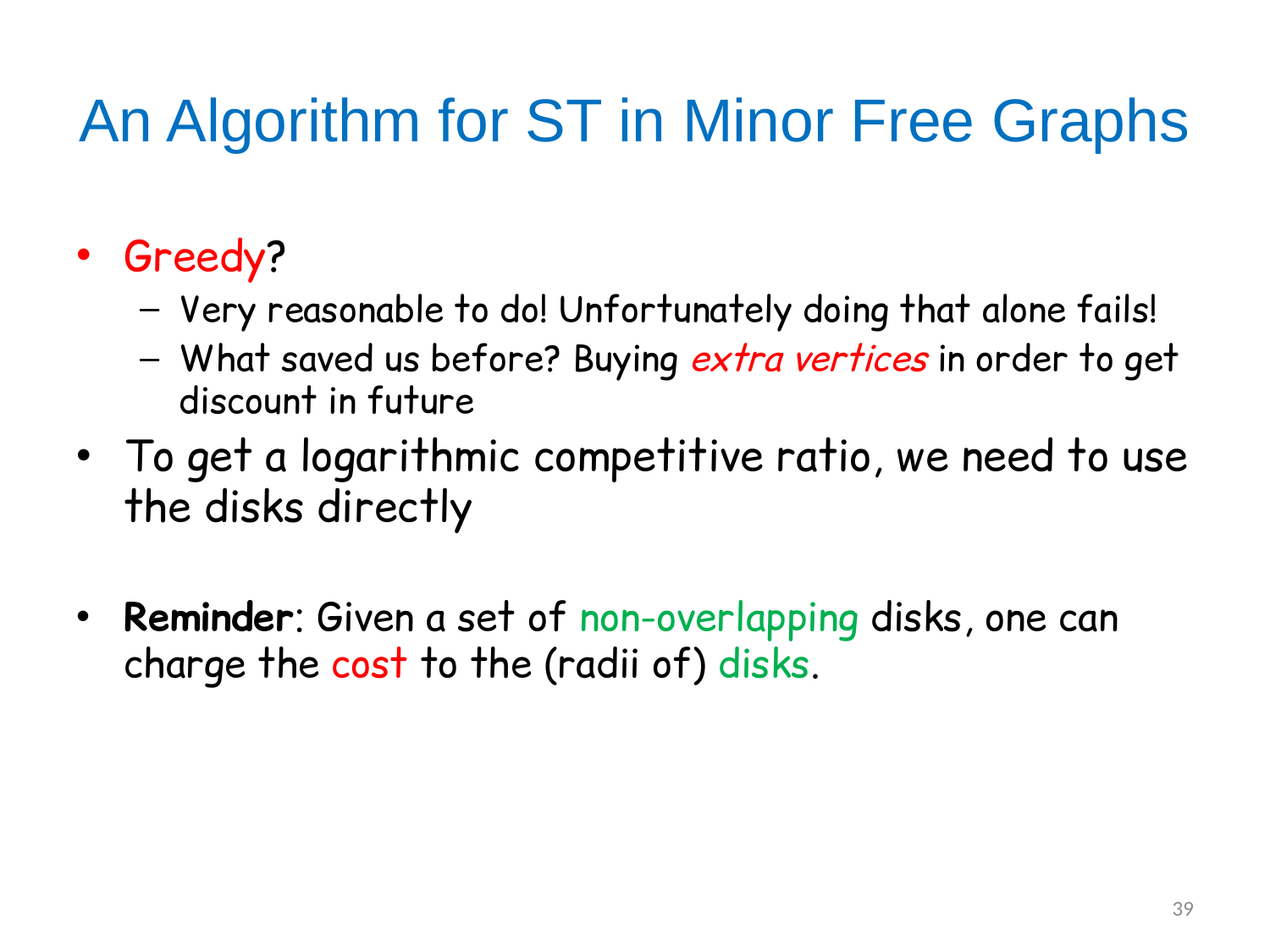

# An Algorithm for ST in Minor Free Graphs
Greedy?
Very reasonable to do! Unfortunately doing that alone fails!
What saved us before? Buying extra vertices in order to get discount in future
To get a logarithmic competitive ratio, we need to use the disks directly

Reminder: Given a set of non-overlapping disks, one can charge the cost to the (radii of) disks.

39